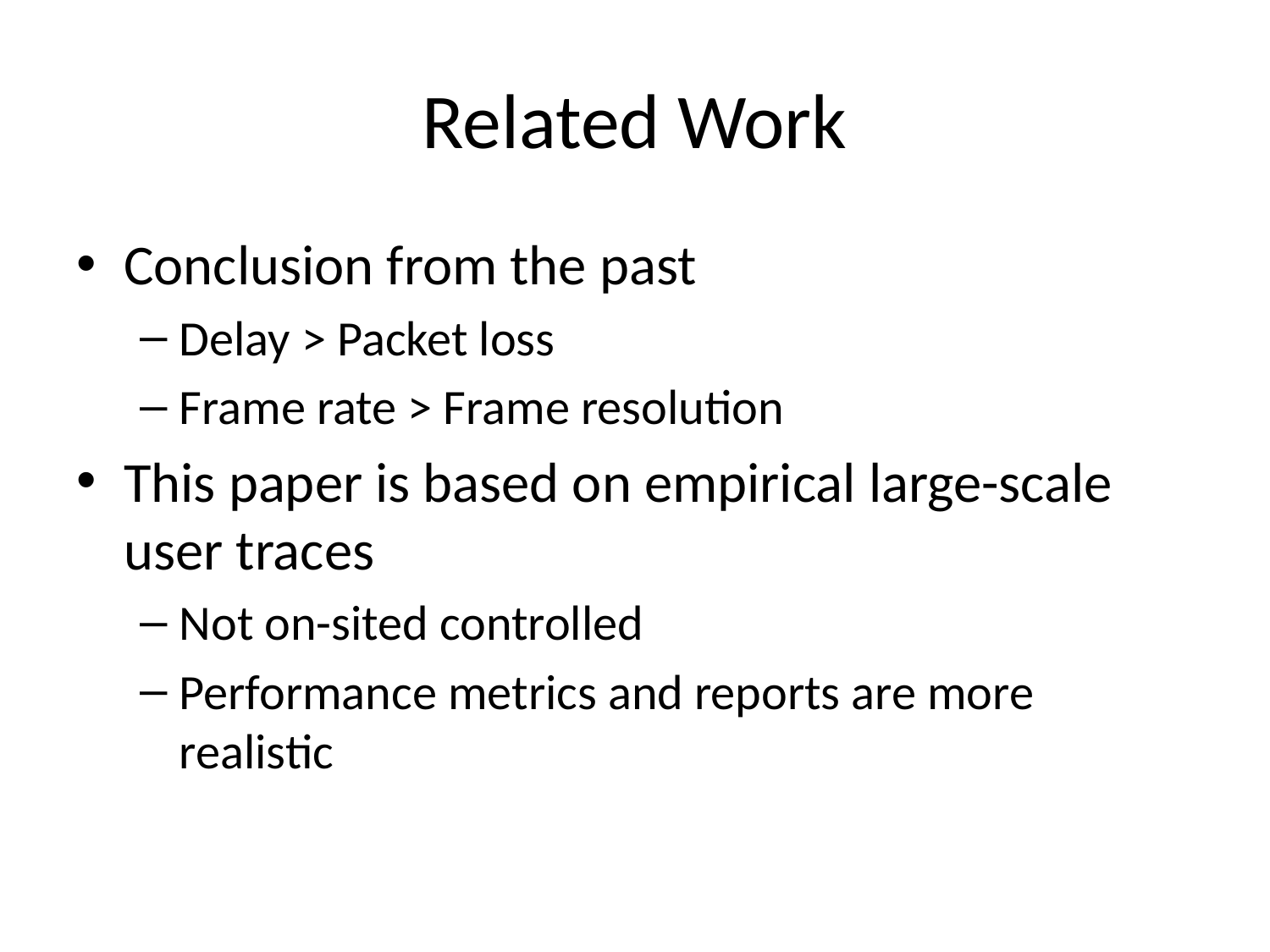

# Related Work
Conclusion from the past
Delay > Packet loss
Frame rate > Frame resolution
This paper is based on empirical large-scale user traces
Not on-sited controlled
Performance metrics and reports are more realistic